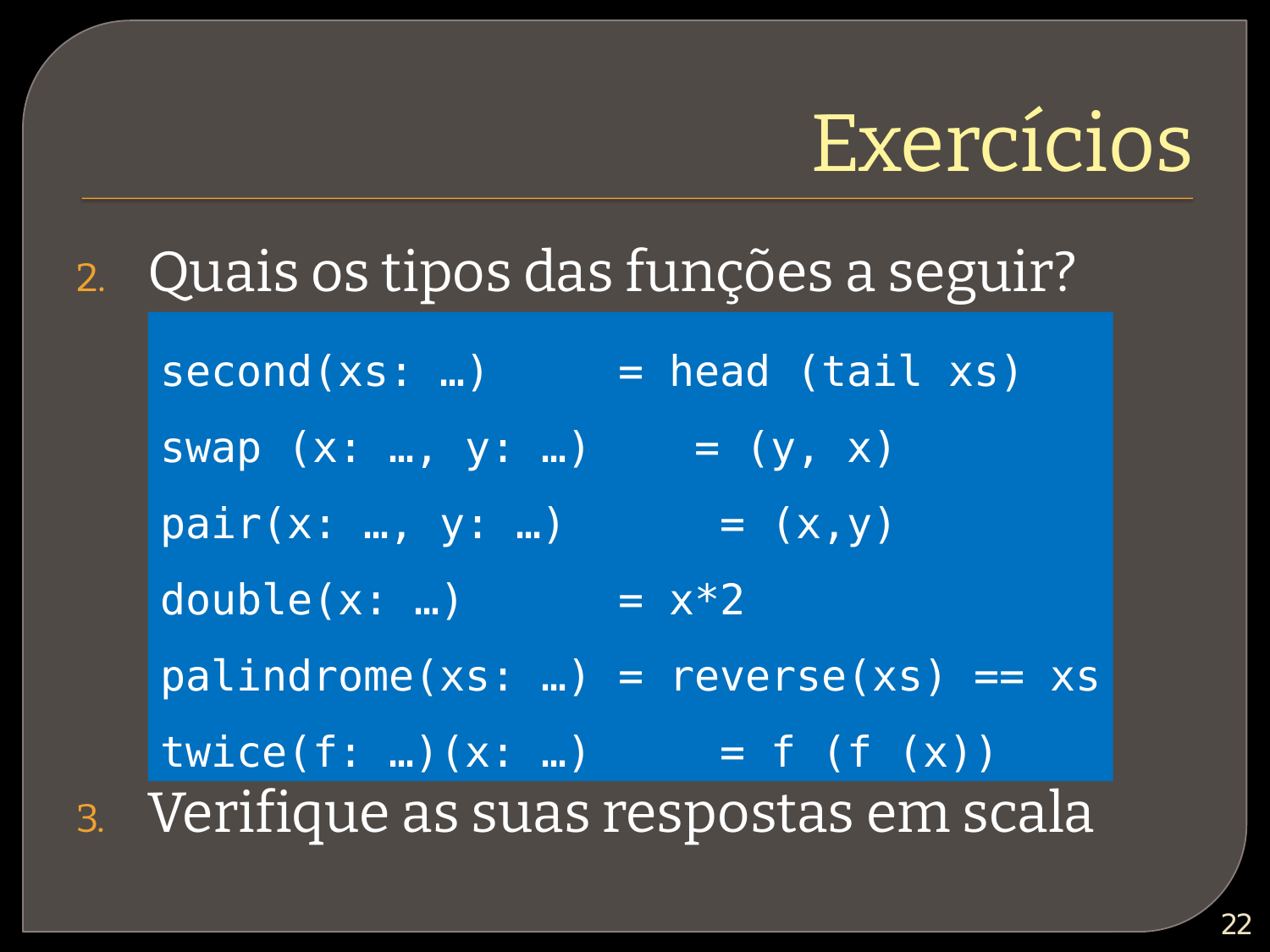

# Exercícios
Quais os tipos das funções a seguir?

Verifique as suas respostas em scala

second(xs: …)     = head (tail xs)
swap (x: …, y: …)    = (y, x)
pair(x: …, y: …)      = (x,y)
double(x: …)      = x*2
palindrome(xs: …) = reverse(xs) == xs
twice(f: …)(x: …)     = f (f (x))
22